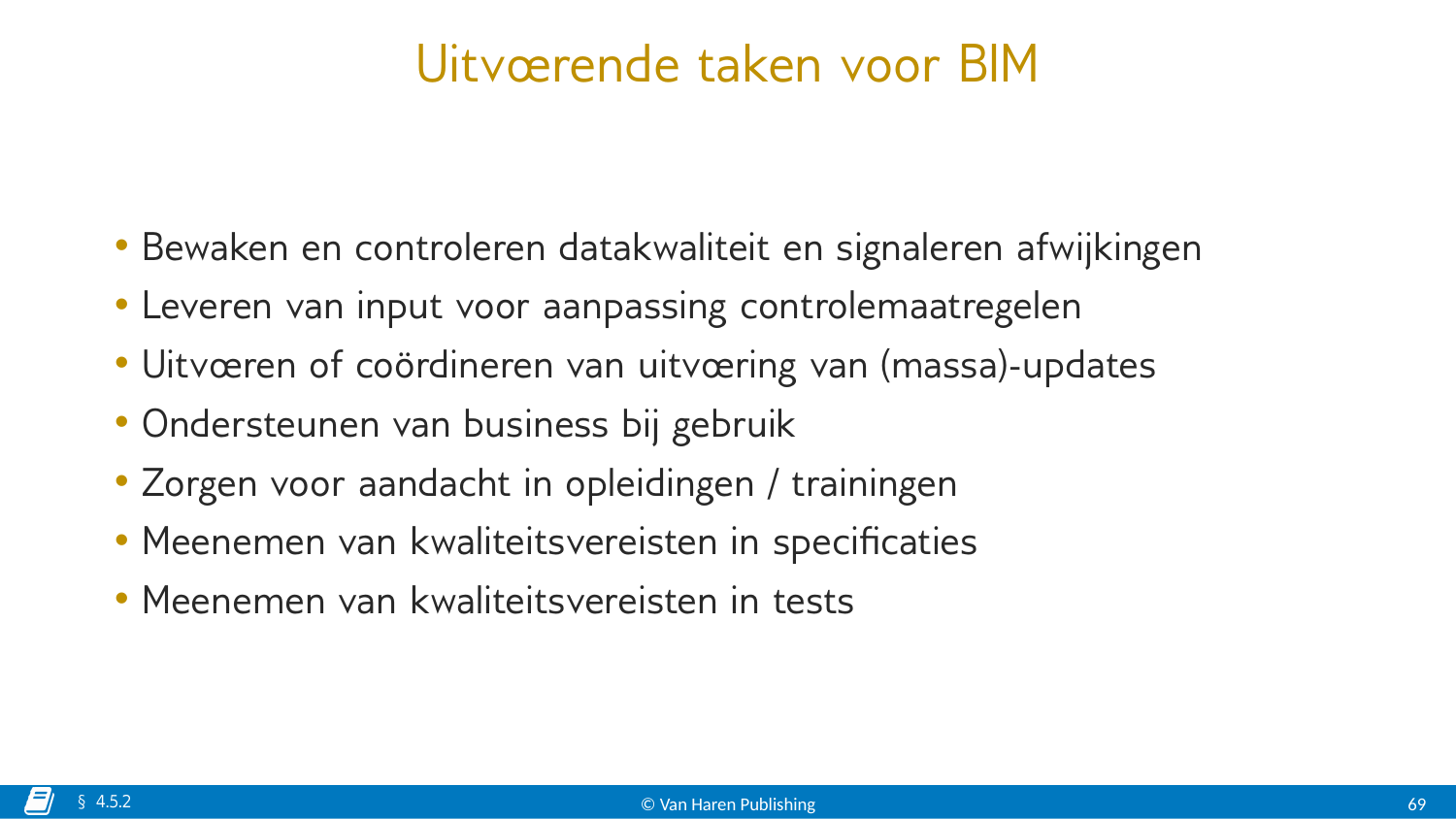

# Uitvoerende taken voor BIM
Bewaken en controleren datakwaliteit en signaleren afwijkingen
Leveren van input voor aanpassing controlemaatregelen
Uitvoeren of coördineren van uitvoering van (massa)-updates
Ondersteunen van business bij gebruik
Zorgen voor aandacht in opleidingen / trainingen
Meenemen van kwaliteitsvereisten in specificaties
Meenemen van kwaliteitsvereisten in tests
§  4.5.2